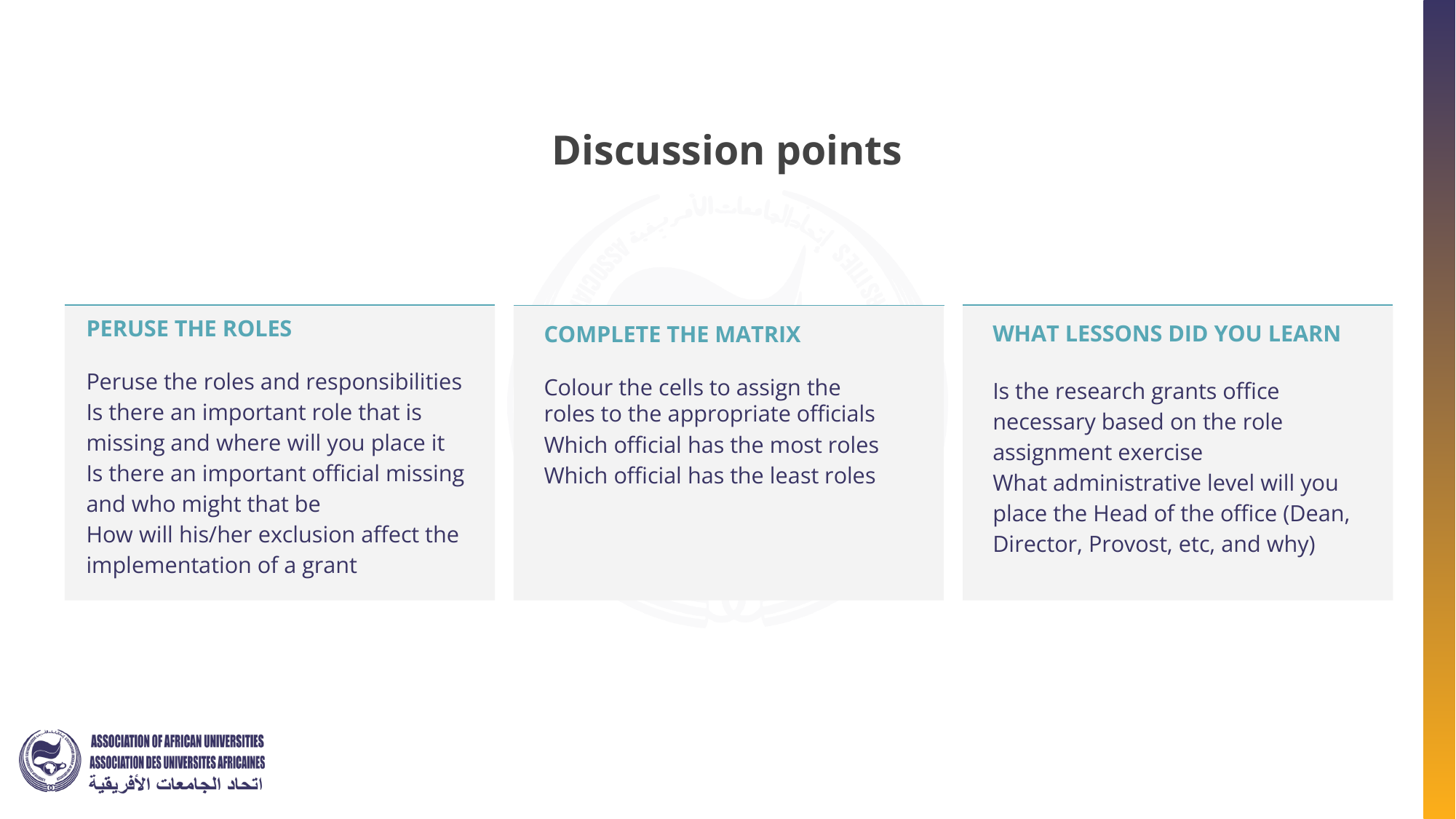

Roles and Responsibilities of the Research Grants Office

Discussion points

PERUSE THE ROLES

Peruse the roles and responsibilities
Is there an important role that is missing and where will you place it
Is there an important official missing and who might that be
How will his/her exclusion affect the implementation of a grant

WHAT LESSONS DID YOU LEARN

Is the research grants office necessary based on the role assignment exercise
What administrative level will you place the Head of the office (Dean, Director, Provost, etc, and why)

COMPLETE THE MATRIX

Colour the cells to assign the roles to the appropriate officials
Which official has the most roles
Which official has the least roles